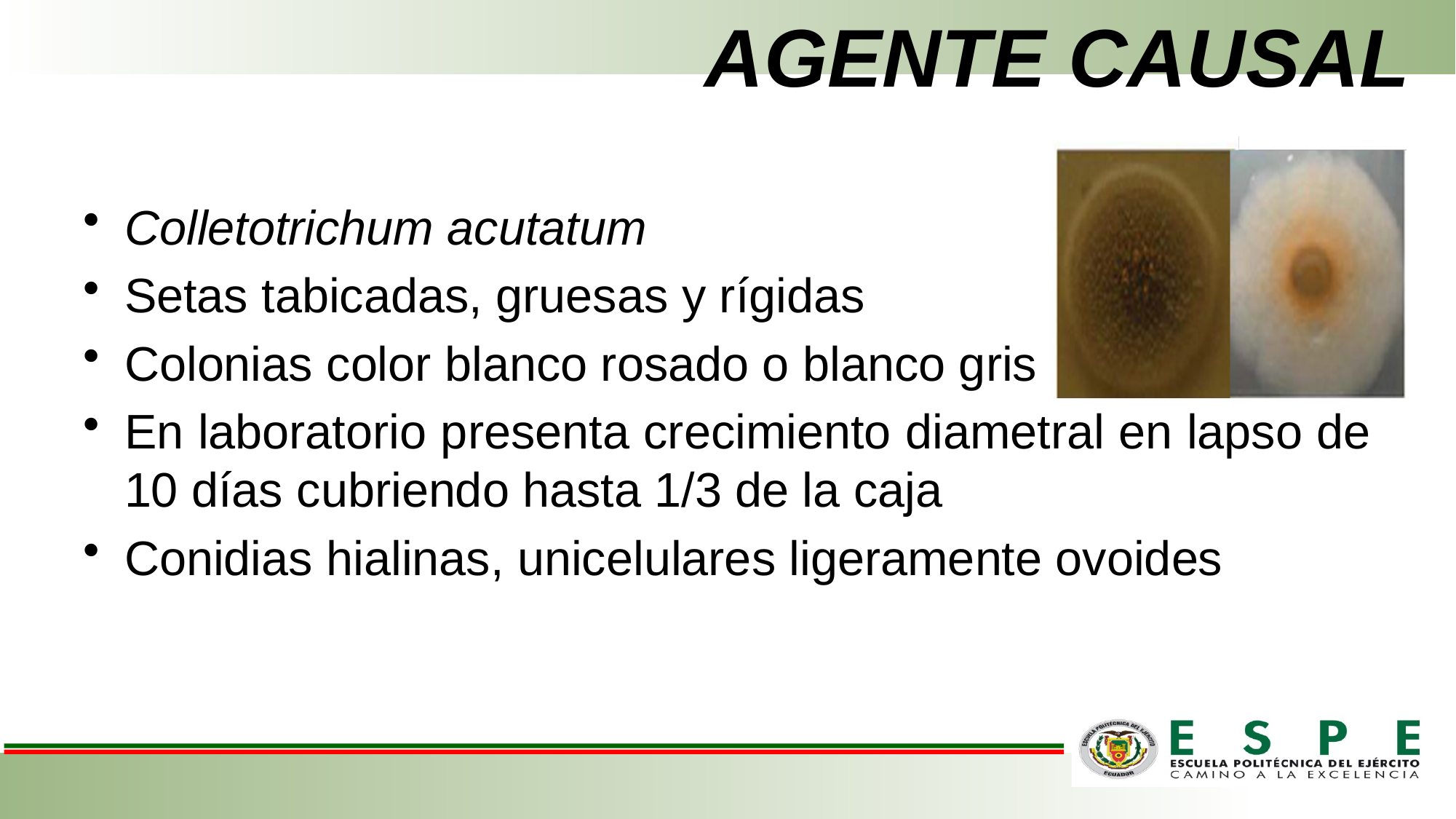

# AGENTE CAUSAL

Colletotrichum acutatum
Setas tabicadas, gruesas y rígidas
Colonias color blanco rosado o blanco gris
En laboratorio presenta crecimiento diametral en lapso de 10 días cubriendo hasta 1/3 de la caja
Conidias hialinas, unicelulares ligeramente ovoides